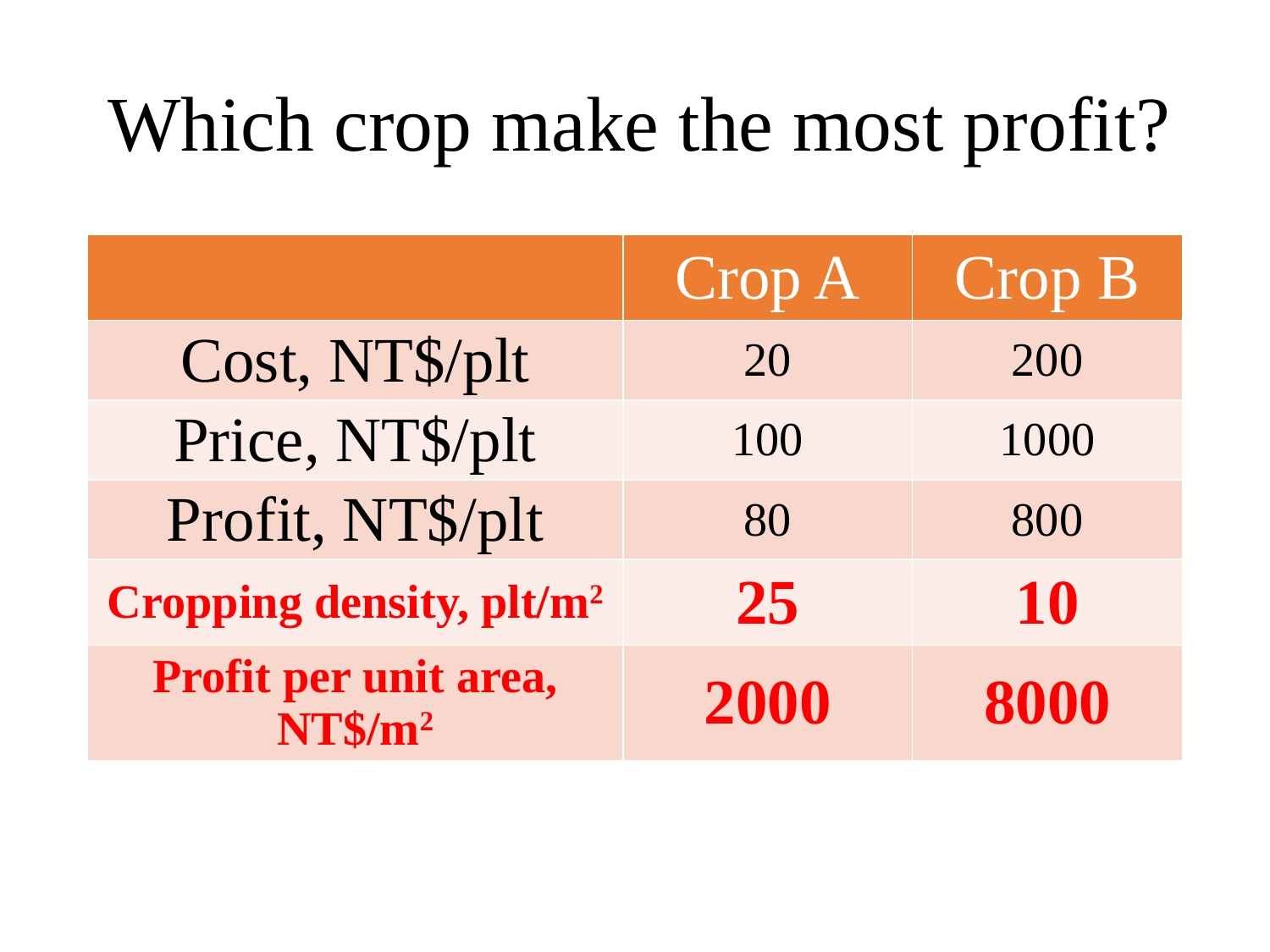

Which crop make the most profit?
|  | Crop A | Crop B |
| --- | --- | --- |
| Cost, NT$/plt | 20 | 200 |
| Price, NT$/plt | 100 | 1000 |
| Profit, NT$/plt | 80 | 800 |
| Cropping density, plt/m2 | 25 | 10 |
| Profit per unit area, NT$/m2 | 2000 | 8000 |